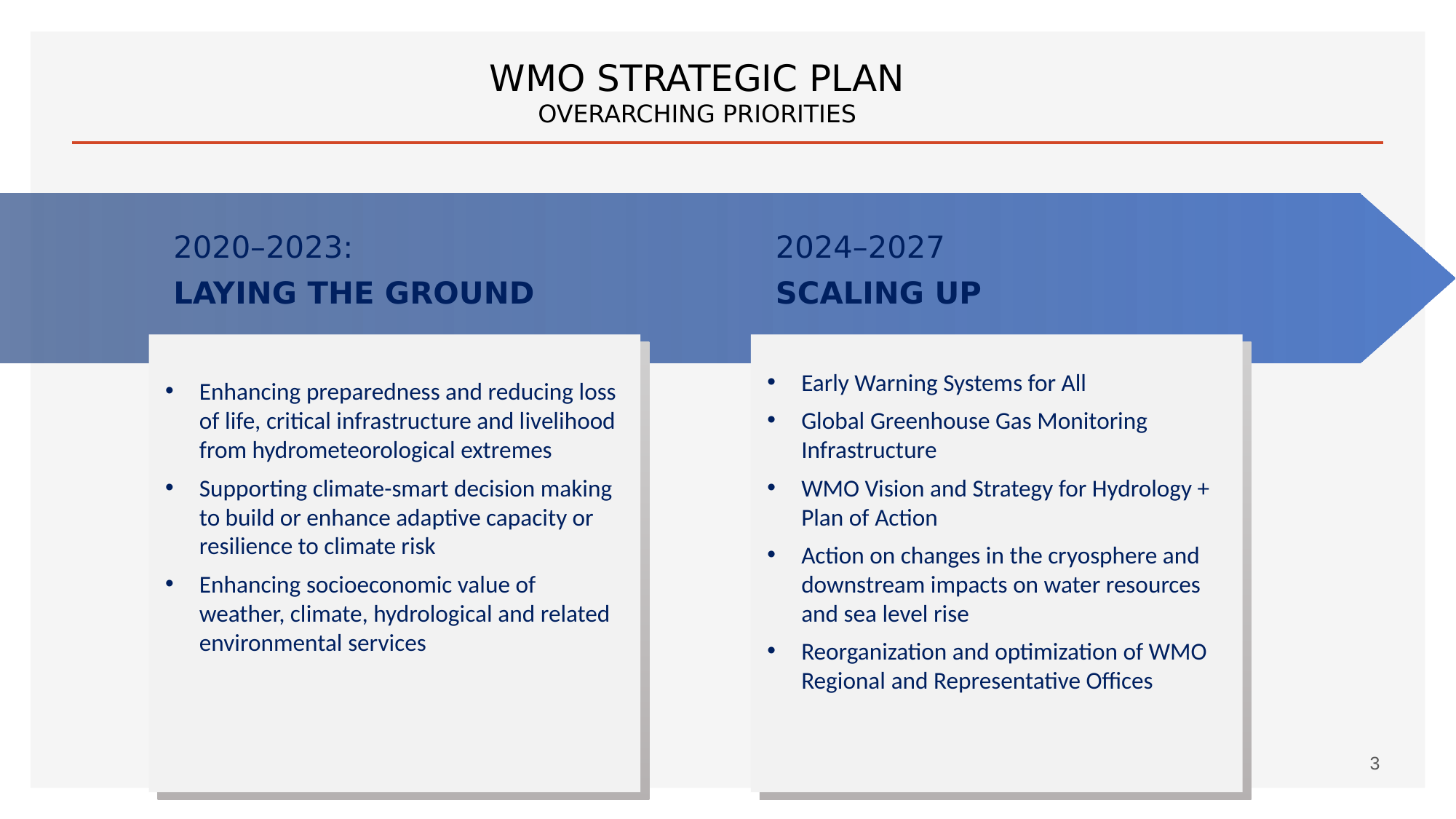

WMO STRATEGIC PLAN
OVERARCHING PRIORITIES

2020–2023:
LAYING THE GROUND
2024–2027
SCALING UP

Enhancing preparedness and reducing loss of life, critical infrastructure and livelihood from hydrometeorological extremes
Supporting climate-smart decision making to build or enhance adaptive capacity or resilience to climate risk
Enhancing socioeconomic value of weather, climate, hydrological and related environmental services

Early Warning Systems for All
Global Greenhouse Gas Monitoring Infrastructure
WMO Vision and Strategy for Hydrology + Plan of Action
Action on changes in the cryosphere and downstream impacts on water resources and sea level rise
Reorganization and optimization of WMO Regional and Representative Offices

3